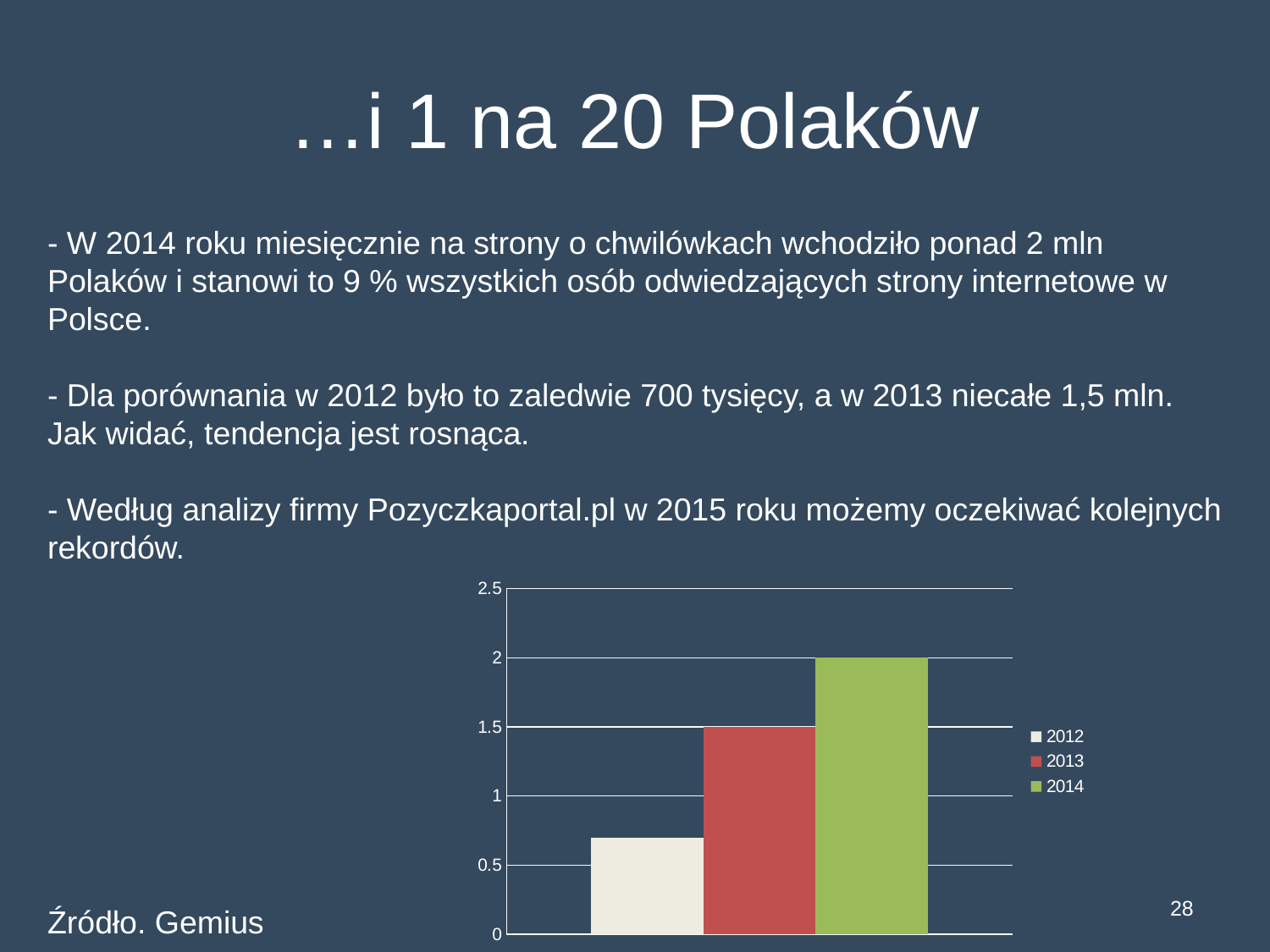

# …i 1 na 20 Polaków
- W 2014 roku miesięcznie na strony o chwilówkach wchodziło ponad 2 mln Polaków i stanowi to 9 % wszystkich osób odwiedzających strony internetowe w Polsce.
- Dla porównania w 2012 było to zaledwie 700 tysięcy, a w 2013 niecałe 1,5 mln. Jak widać, tendencja jest rosnąca.
- Według analizy firmy Pozyczkaportal.pl w 2015 roku możemy oczekiwać kolejnych rekordów.

### Chart

| Category | 2012 | 2013 | 2014 |
|---|---|---|---|
| 2 | 0.7000000000000002 | 1.5 | 2.0 |
28
Źródło. Gemius